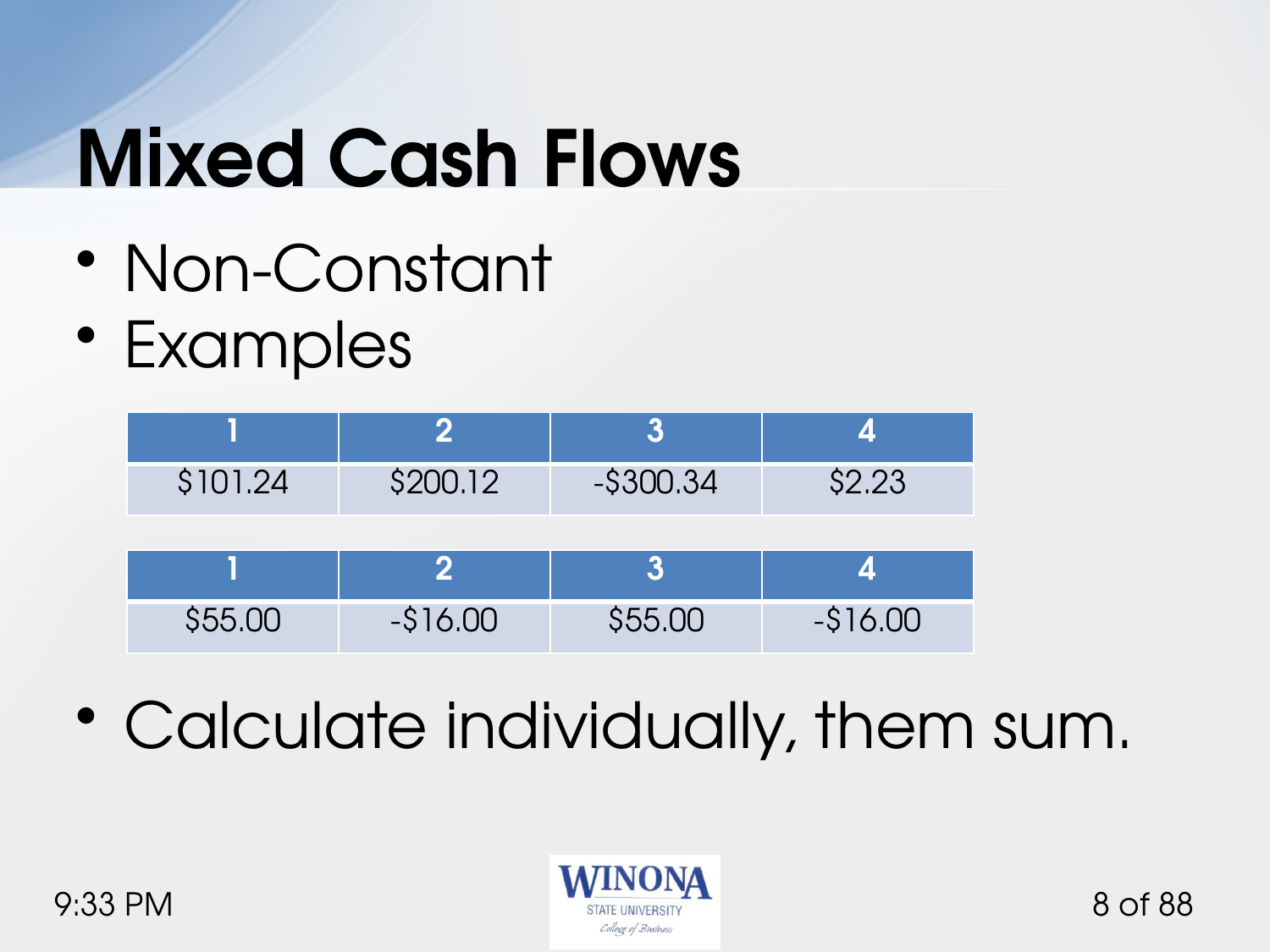

# Mixed Cash Flows
Non-Constant
Examples

Calculate individually, them sum.
| 1 | 2 | 3 | 4 |
| --- | --- | --- | --- |
| $101.24 | $200.12 | -$300.34 | $2.23 |
| 1 | 2 | 3 | 4 |
| --- | --- | --- | --- |
| $55.00 | -$16.00 | $55.00 | -$16.00 |